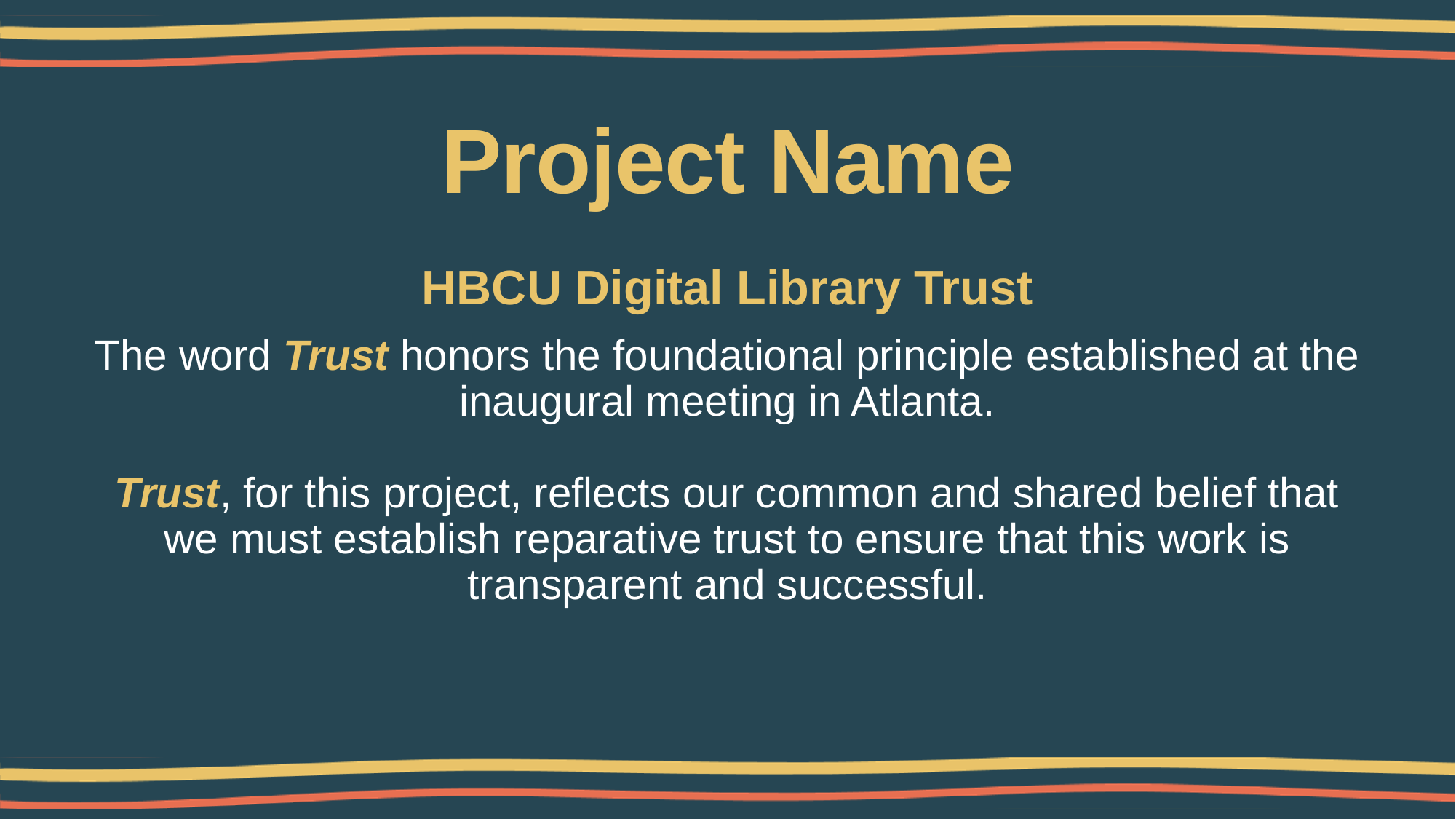

# Project Name
HBCU Digital Library Trust
The word Trust honors the foundational principle established at the  inaugural meeting in Atlanta.

Trust, for this project, reflects our common and shared belief that we must establish reparative trust to ensure that this work is transparent and successful.